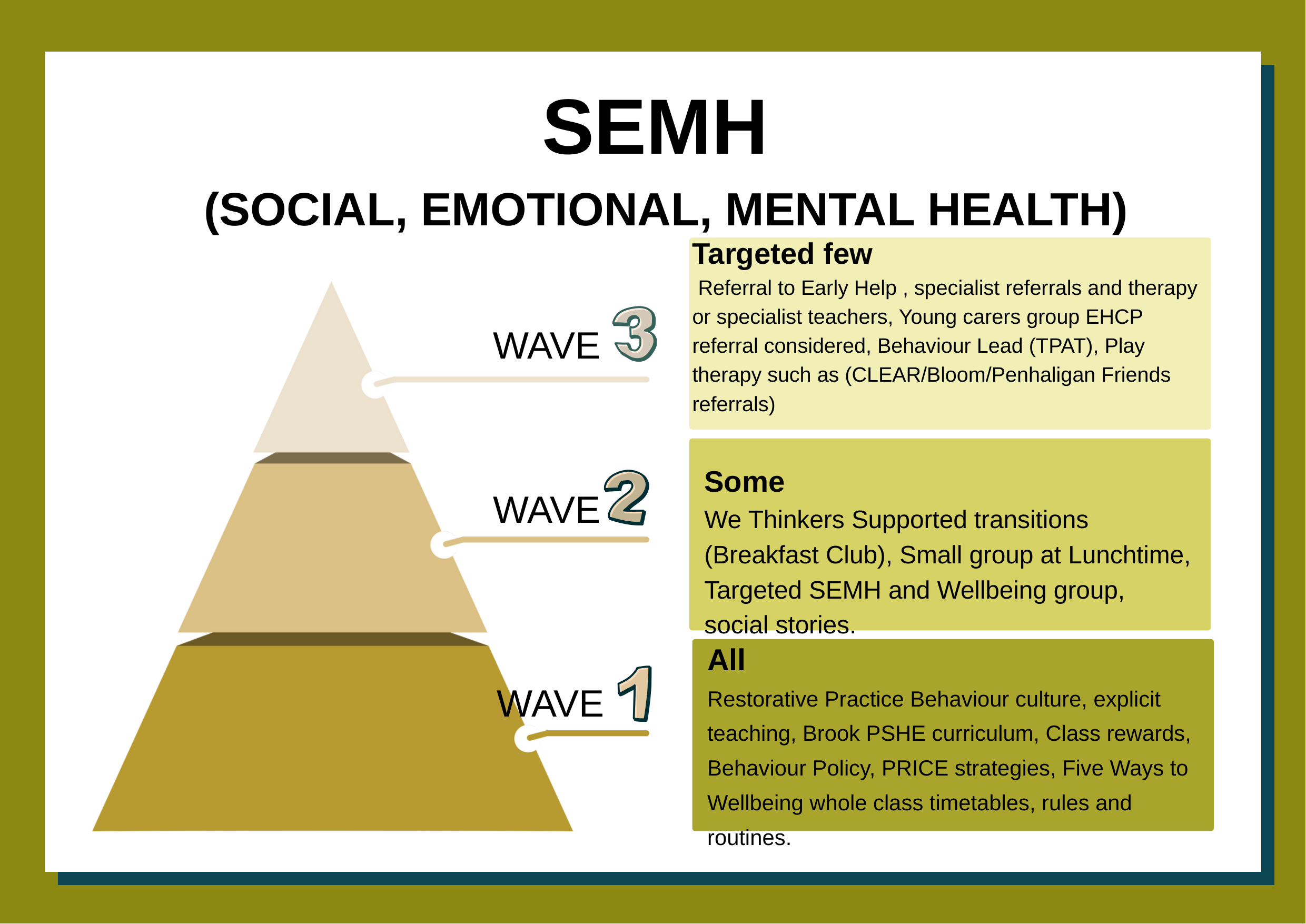

SEMH
(SOCIAL, EMOTIONAL, MENTAL HEALTH)

Targeted few
 Referral to Early Help , specialist referrals and therapy or specialist teachers, Young carers group EHCP referral considered, Behaviour Lead (TPAT), Play therapy such as (CLEAR/Bloom/Penhaligan Friends referrals)

WAVE

Some
We Thinkers Supported transitions (Breakfast Club), Small group at Lunchtime, Targeted SEMH and Wellbeing group, social stories.

WAVE
All
Restorative Practice Behaviour culture, explicit teaching, Brook PSHE curriculum, Class rewards, Behaviour Policy, PRICE strategies, Five Ways to Wellbeing whole class timetables, rules and routines.

WAVE